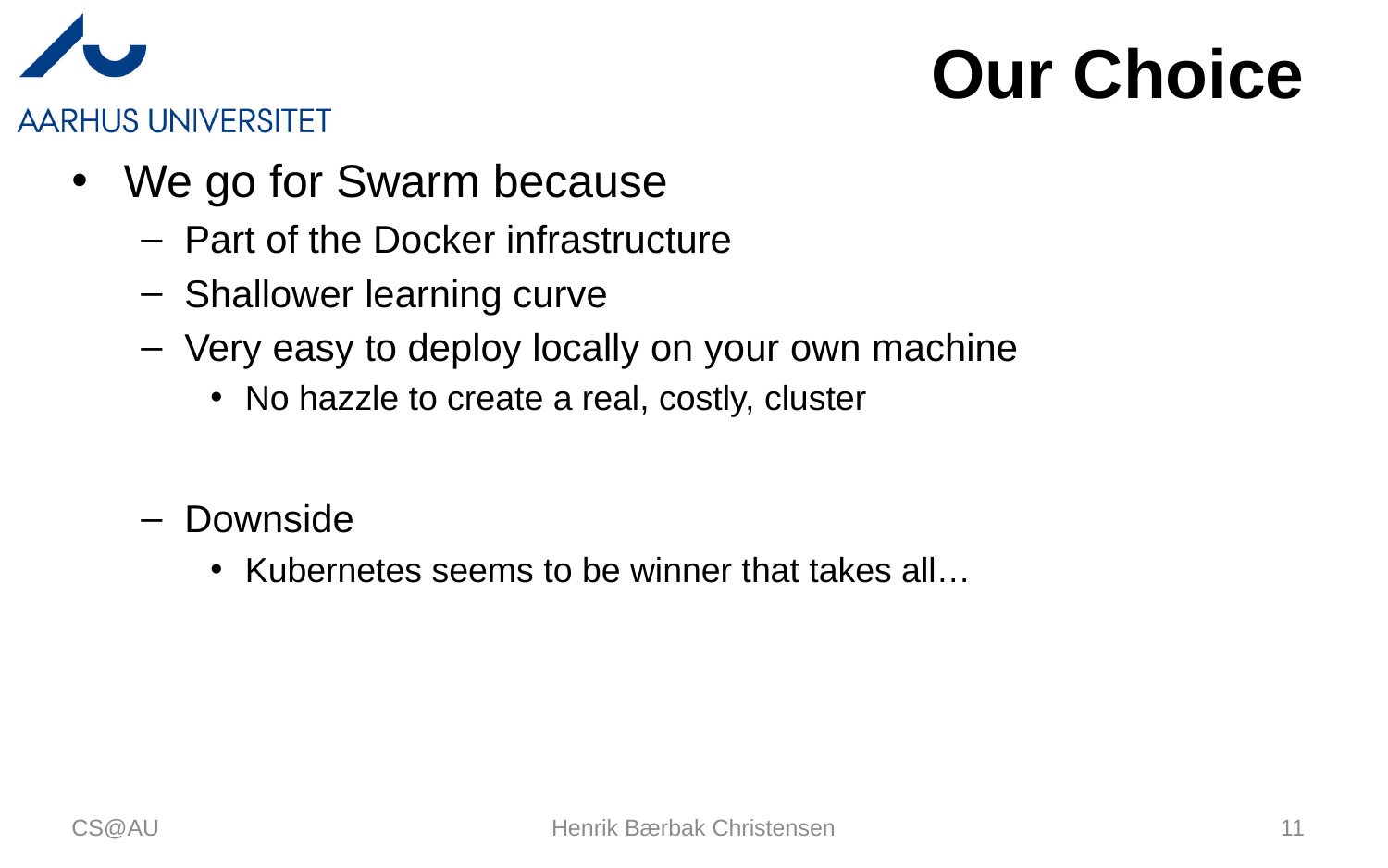

# Our Choice
We go for Swarm because
Part of the Docker infrastructure
Shallower learning curve
Very easy to deploy locally on your own machine
No hazzle to create a real, costly, cluster

Downside
Kubernetes seems to be winner that takes all…
CS@AU
Henrik Bærbak Christensen
11